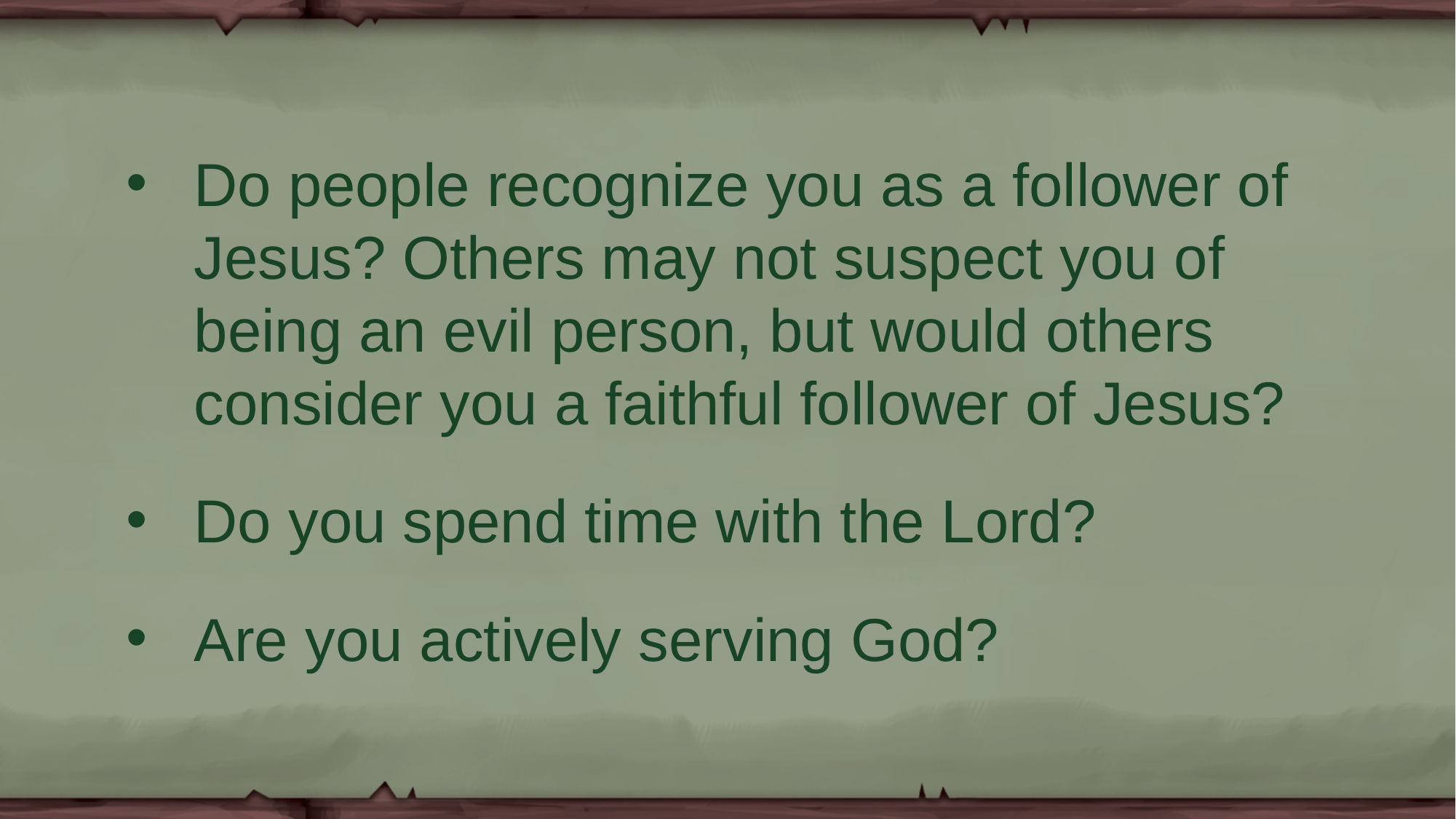

Do people recognize you as a follower of Jesus? Others may not suspect you of being an evil person, but would others consider you a faithful follower of Jesus?
Do you spend time with the Lord?
Are you actively serving God?